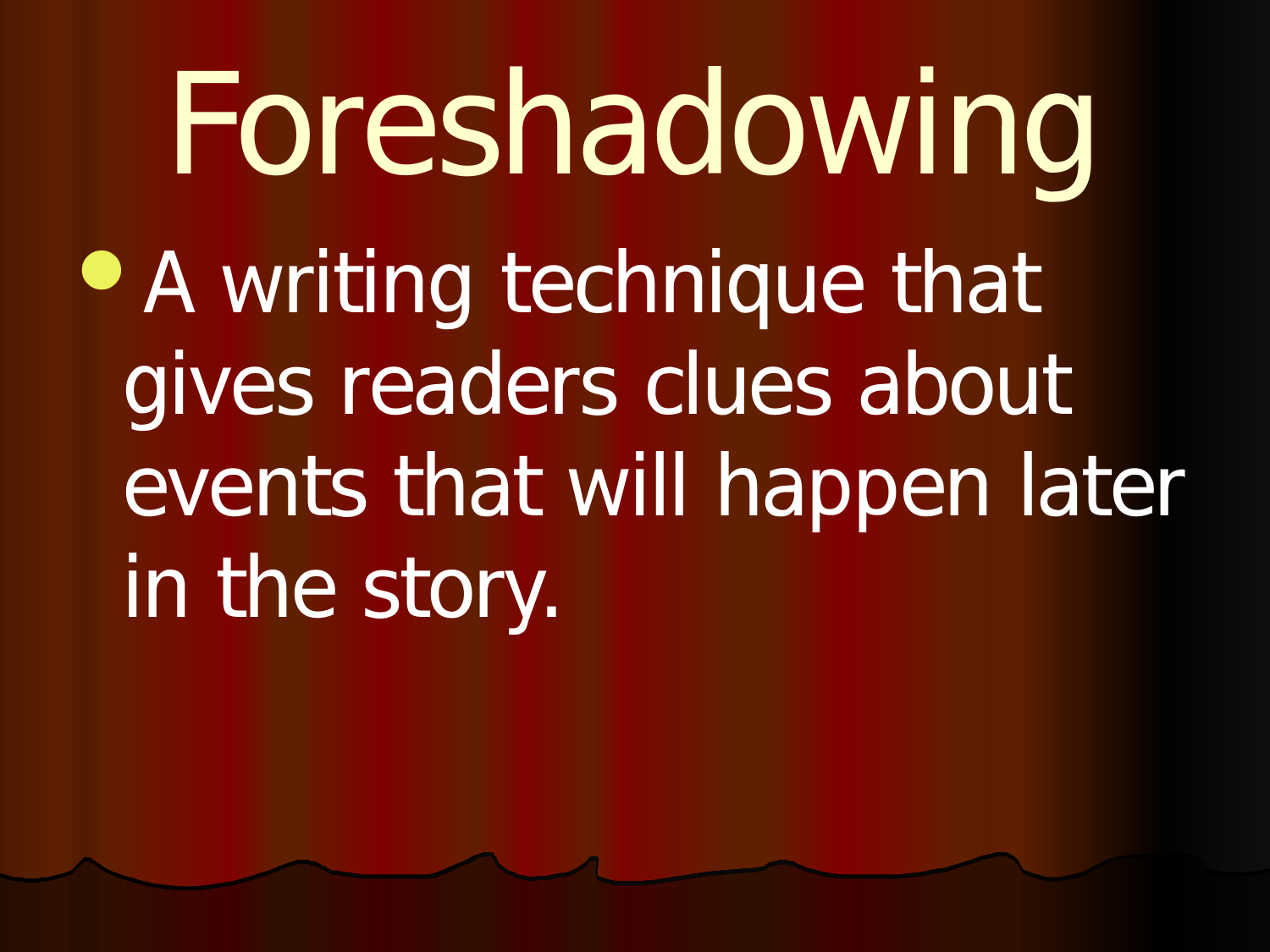

# Foreshadowing
A writing technique that gives readers clues about events that will happen later in the story.